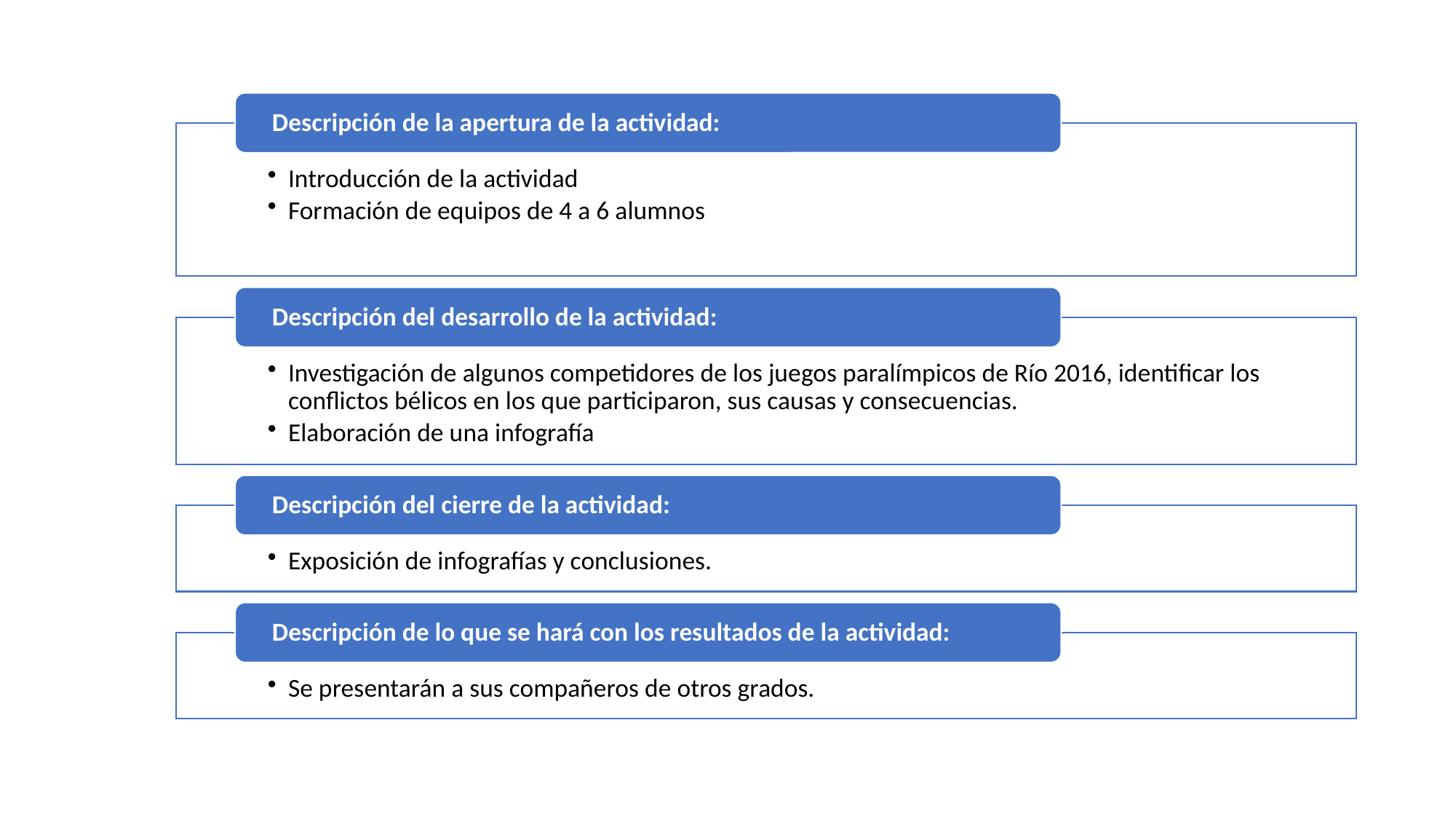

Introducción de la actividad
Formación de equipos de 4 a 6 alumnos

Descripción de la apertura de la actividad:
Investigación de algunos competidores de los juegos paralímpicos de Río 2016, identificar los conflictos bélicos en los que participaron, sus causas y consecuencias.
Elaboración de una infografía
Descripción del desarrollo de la actividad:
Exposición de infografías y conclusiones.
Descripción del cierre de la actividad:
Se presentarán a sus compañeros de otros grados.
Descripción de lo que se hará con los resultados de la actividad: